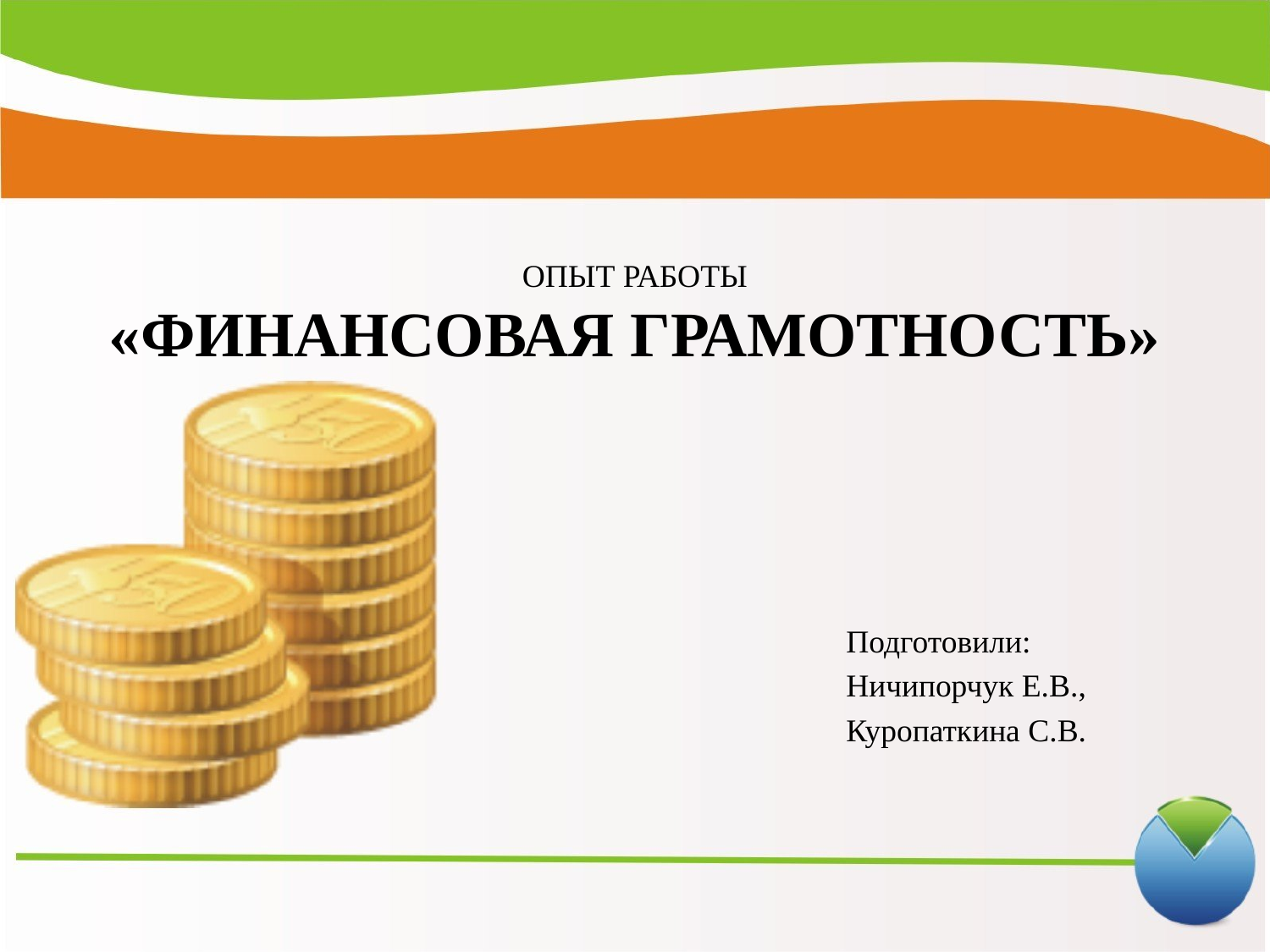

# ОПЫТ РАБОТЫ «ФИНАНСОВАЯ ГРАМОТНОСТЬ»
Подготовили:
Ничипорчук Е.В.,
Куропаткина С.В.